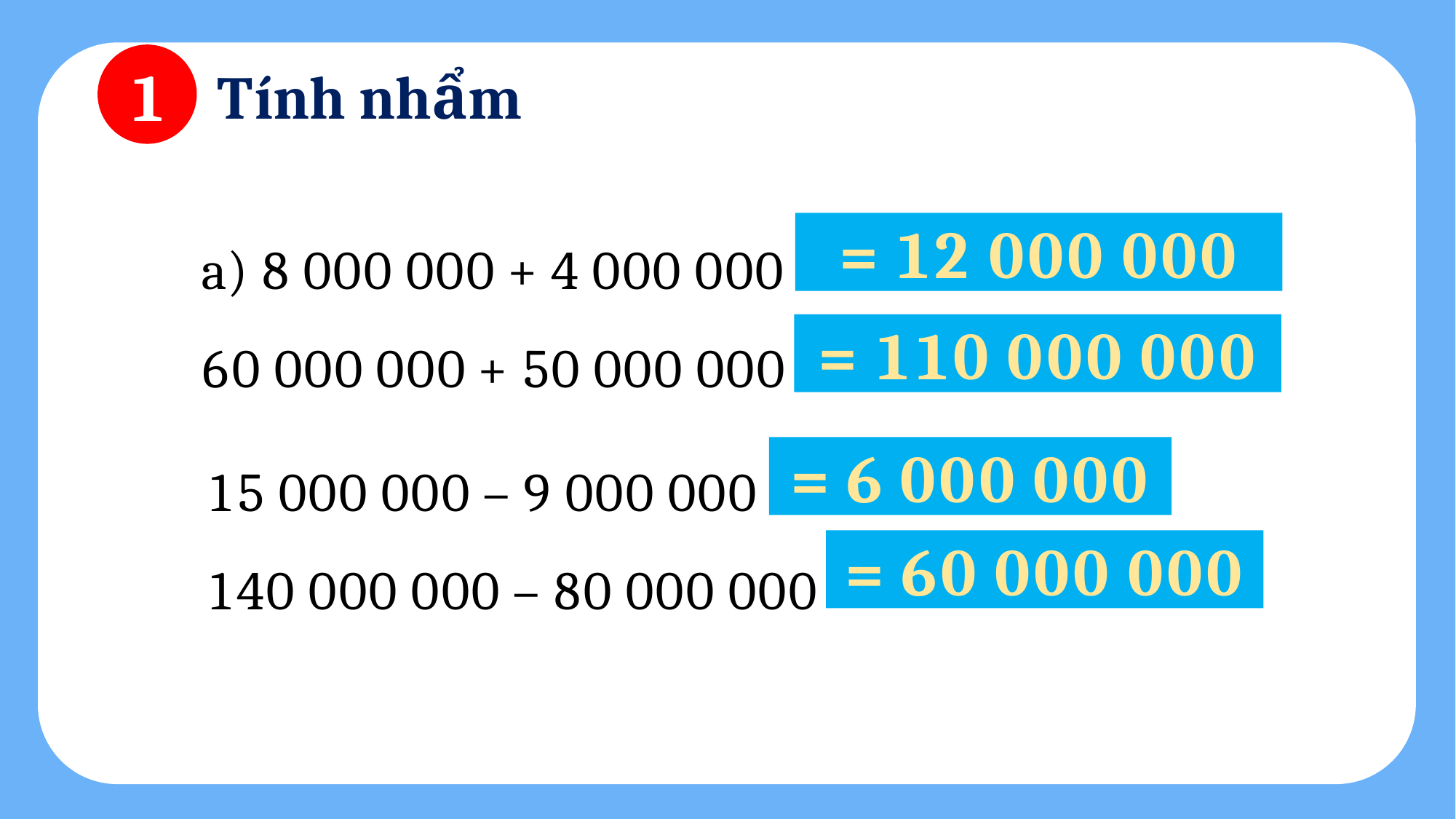

1
Tính nhẩm
a) 8 000 000 + 4 000 000
60 000 000 + 50 000 000
= 12 000 000
= 110 000 000
15 000 000 – 9 000 000
140 000 000 – 80 000 000
= 6 000 000
= 60 000 000